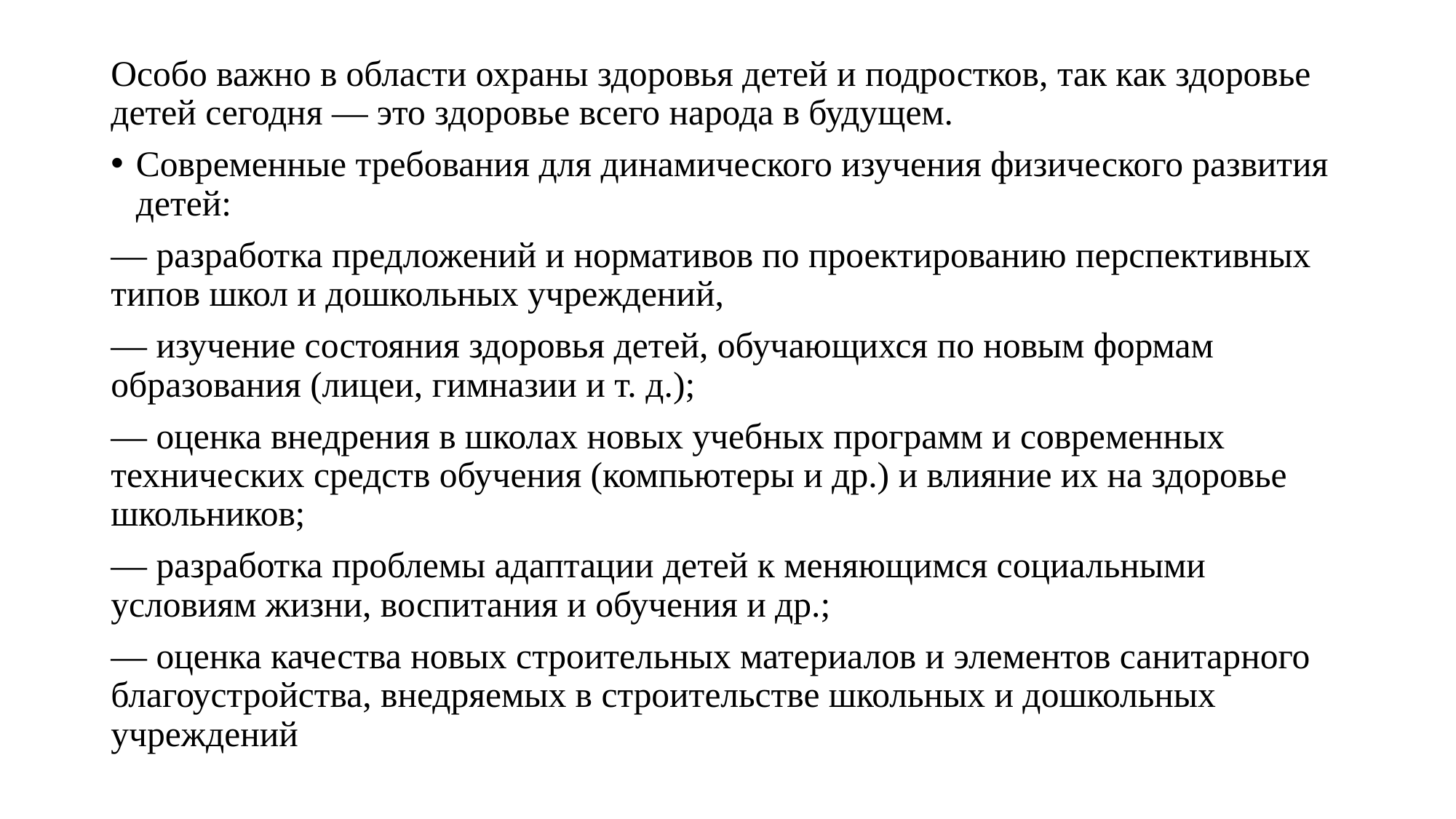

Особо важно в области охраны здоровья детей и подростков, так как здоровье детей сегодня — это здоровье всего народа в будущем.
Современные требования для динамического изучения физического развития детей:
— разработка предложений и нормативов по проектированию перспективных типов школ и дошкольных учреждений,
— изучение состояния здоровья детей, обучающихся по новым формам образования (лицеи, гимназии и т. д.);
— оценка внедрения в школах новых учебных программ и современных технических средств обучения (компьютеры и др.) и влияние их на здоровье школьников;
— разработка проблемы адаптации детей к меняющимся социальными условиям жизни, воспитания и обучения и др.;
— оценка качества новых строительных материалов и элементов санитарного благоустройства, внедряемых в строительстве школьных и дошкольных учреждений